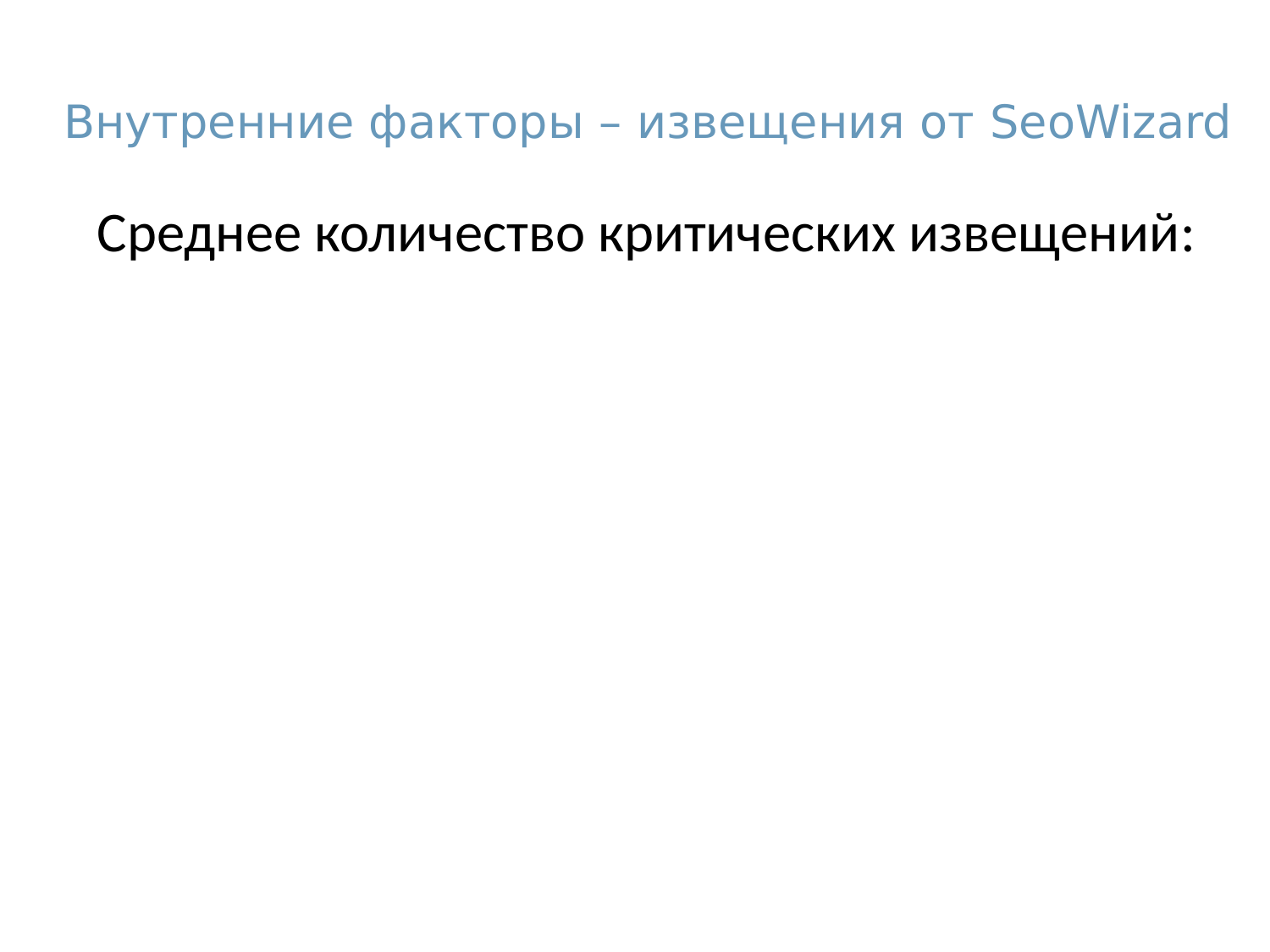

Внутренние факторы – извещения от SeoWizard
Среднее количество критических извещений: